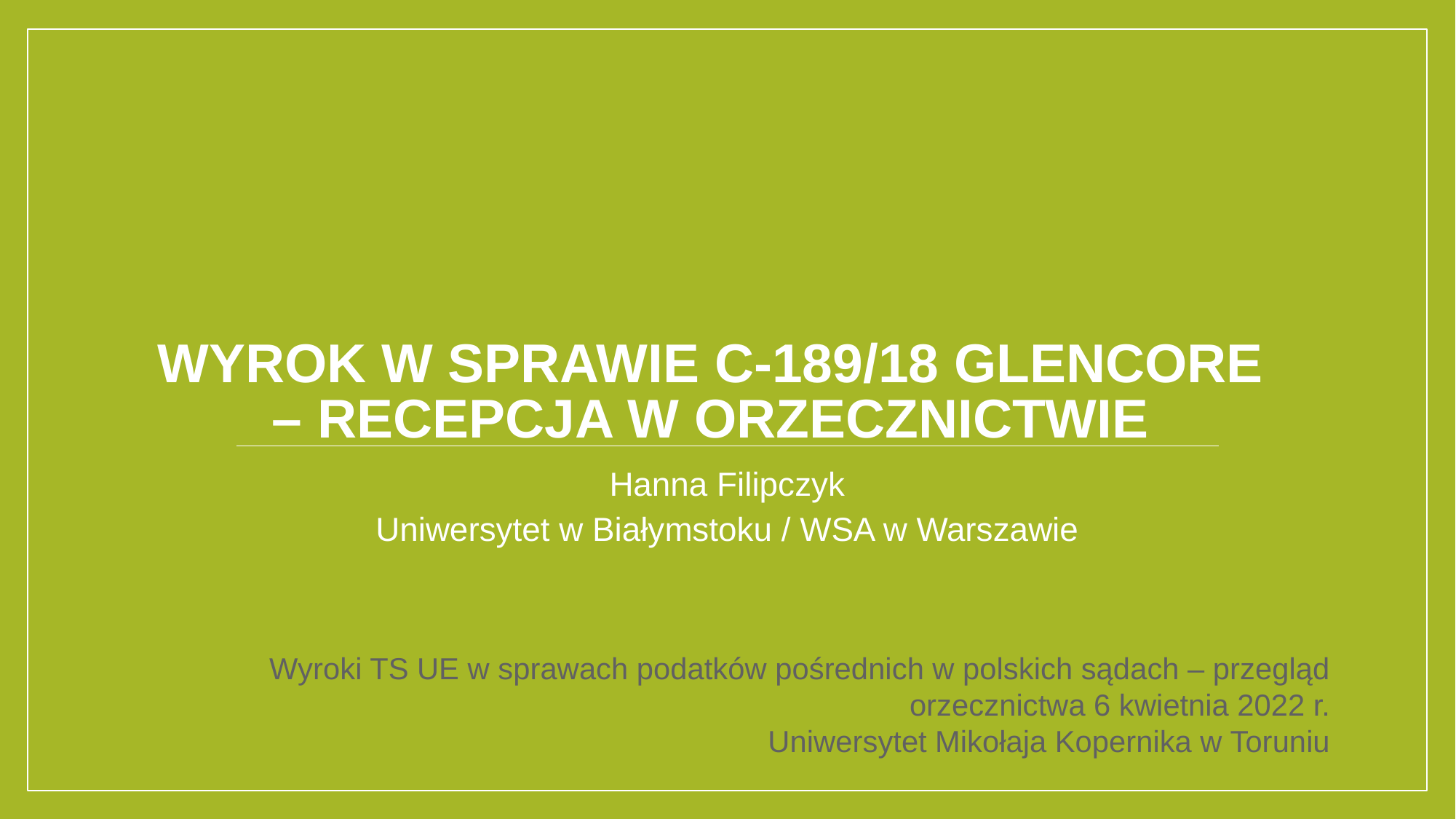

# Wyrok w sprawie C-189/18 Glencore – recepcja w orzecznictwie
Hanna Filipczyk
Uniwersytet w Białymstoku / WSA w Warszawie
Wyroki TS UE w sprawach podatków pośrednich w polskich sądach – przegląd orzecznictwa 6 kwietnia 2022 r.
Uniwersytet Mikołaja Kopernika w Toruniu